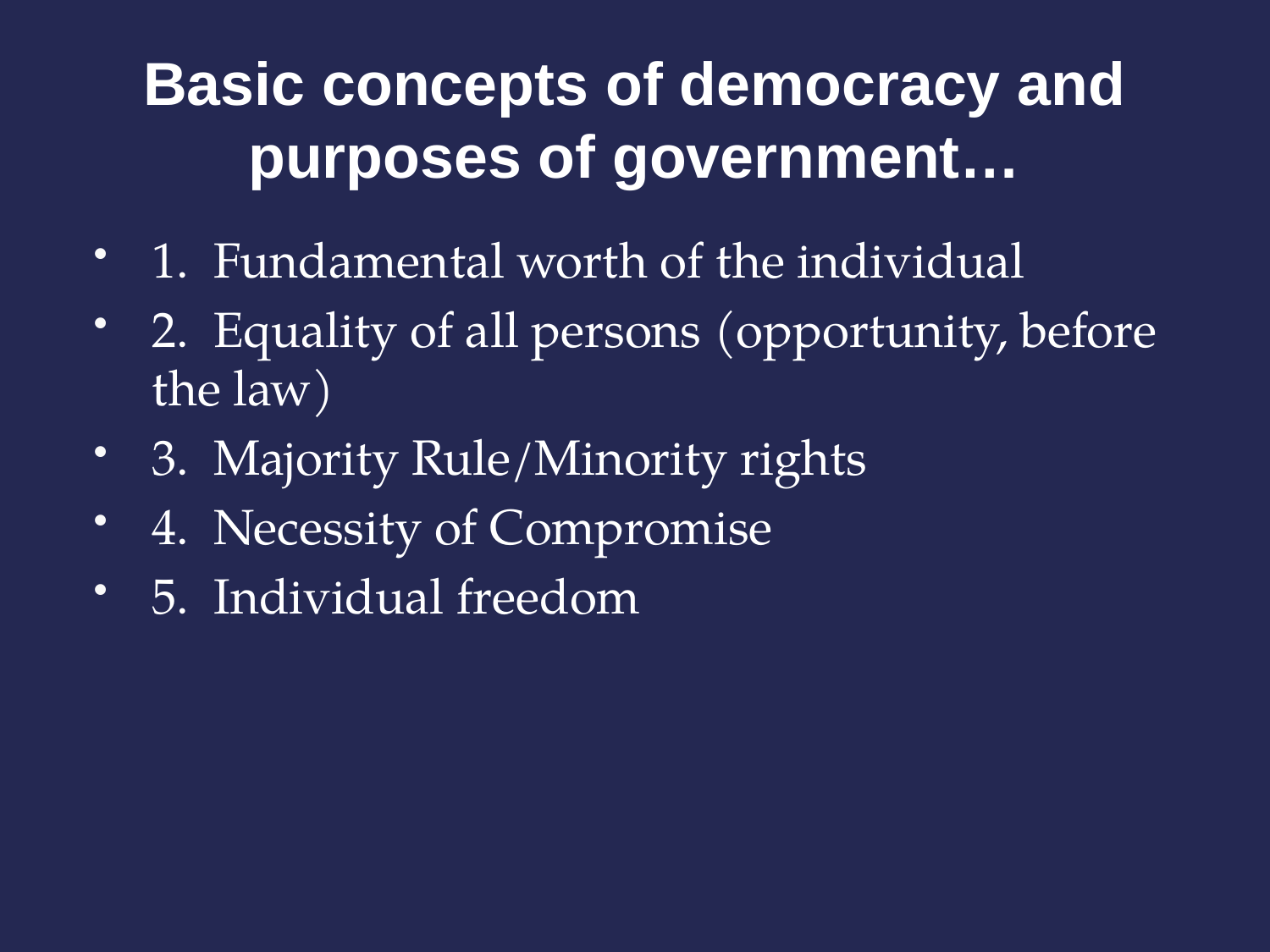

# Basic concepts of democracy and purposes of government…
1.  Fundamental worth of the individual
2.  Equality of all persons (opportunity, before the law)
3.  Majority Rule/Minority rights
4.  Necessity of Compromise
5.  Individual freedom